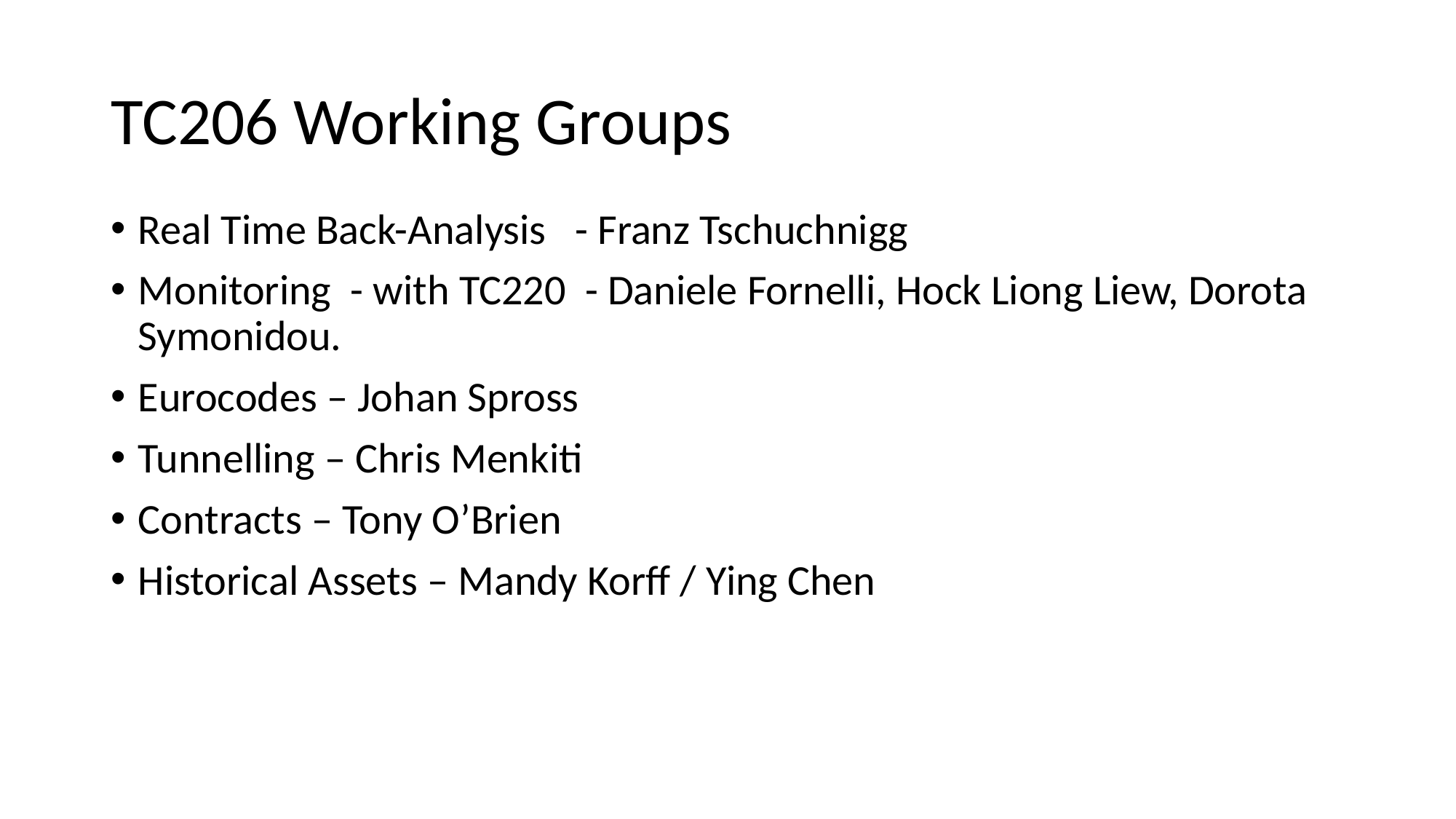

# TC206 Working Groups
Real Time Back-Analysis   - Franz Tschuchnigg
Monitoring  - with TC220  - Daniele Fornelli, Hock Liong Liew, Dorota Symonidou.
Eurocodes – Johan Spross
Tunnelling – Chris Menkiti
Contracts – Tony O’Brien
Historical Assets – Mandy Korff / Ying Chen